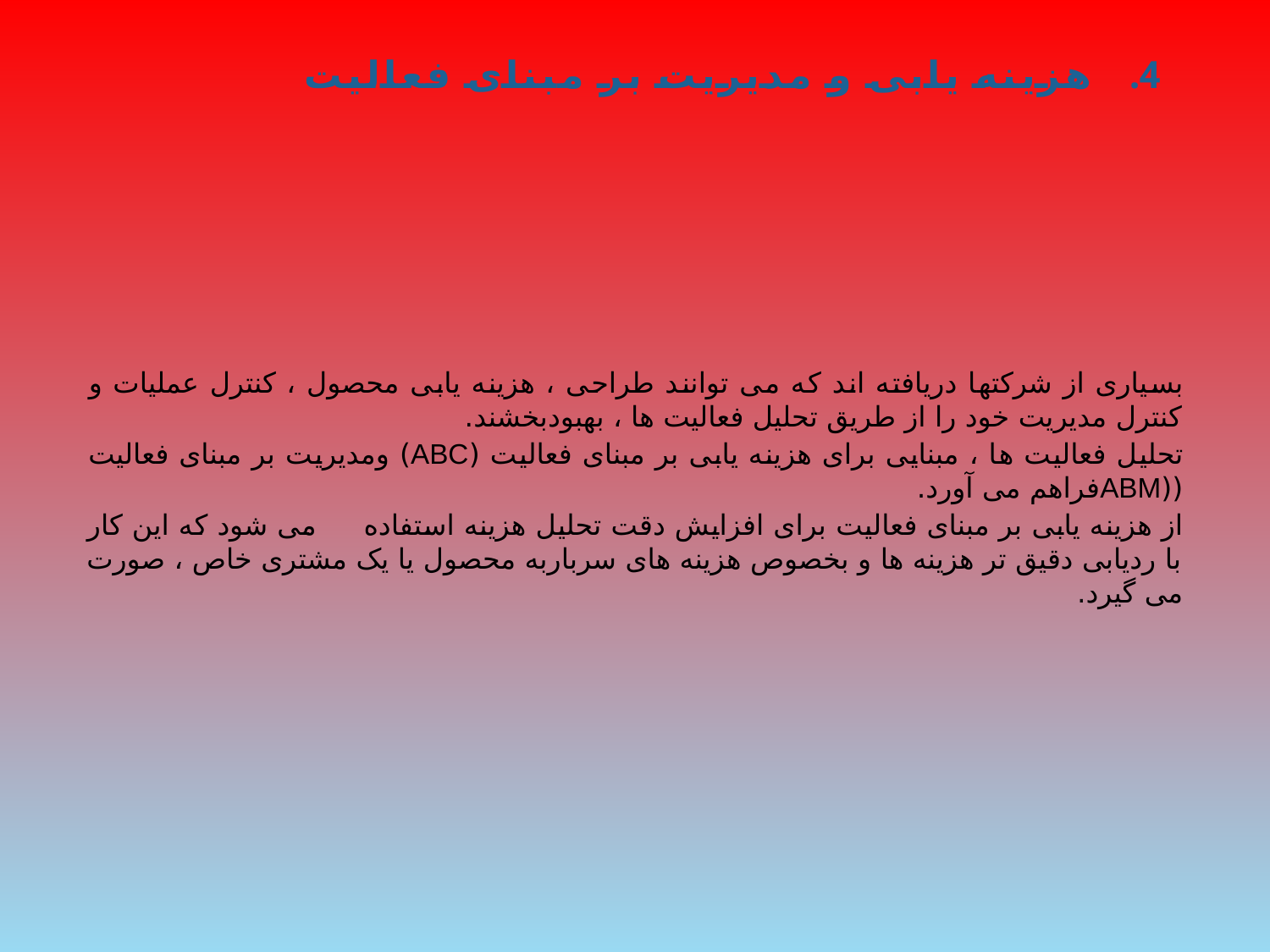

# هزینه یابی و مدیریت بر مبنای فعالیت
بسیاری از شرکتها دریافته اند که می توانند طراحی ، هزینه یابی محصول ، کنترل عملیات و کنترل مدیریت خود را از طریق تحلیل فعالیت ها ، بهبودبخشند.
تحلیل فعالیت ها ، مبنایی برای هزینه یابی بر مبنای فعالیت (ABC) ومدیریت بر مبنای فعالیت ((ABMفراهم می آورد.
از هزینه یابی بر مبنای فعالیت برای افزایش دقت تحلیل هزینه استفاده     می شود که این کار با ردیابی دقیق تر هزینه ها و بخصوص هزینه های سرباربه محصول یا یک مشتری خاص ، صورت می گیرد.